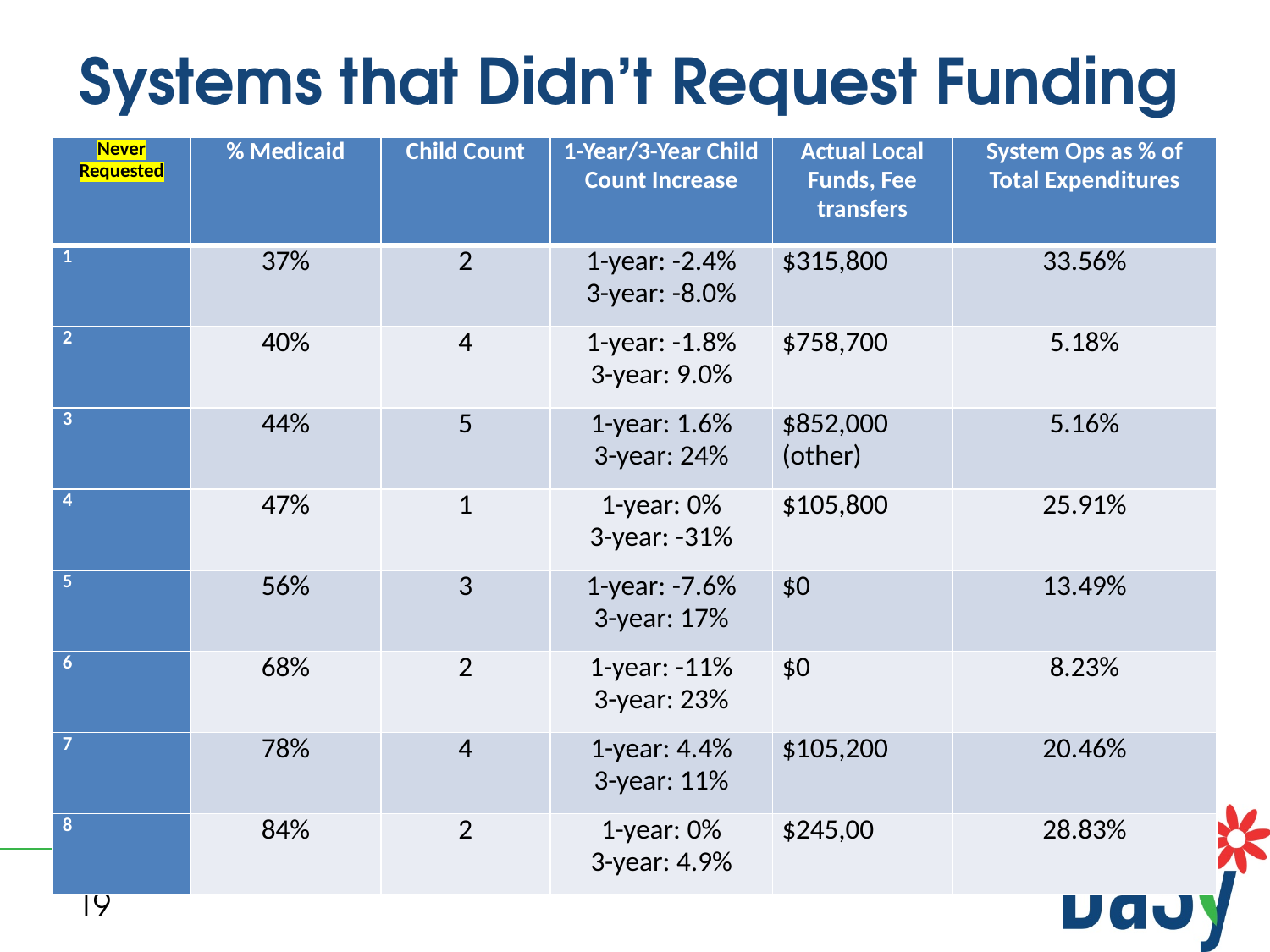

# Systems that Didn’t Request Funding
| Never Requested | % Medicaid | Child Count | 1-Year/3-Year Child Count Increase | Actual Local Funds, Fee transfers | System Ops as % of Total Expenditures |
| --- | --- | --- | --- | --- | --- |
| 1 | 37% | 2 | 1-year: -2.4% 3-year: -8.0% | $315,800 | 33.56% |
| 2 | 40% | 4 | 1-year: -1.8% 3-year: 9.0% | $758,700 | 5.18% |
| 3 | 44% | 5 | 1-year: 1.6% 3-year: 24% | $852,000 (other) | 5.16% |
| 4 | 47% | 1 | 1-year: 0% 3-year: -31% | $105,800 | 25.91% |
| 5 | 56% | 3 | 1-year: -7.6% 3-year: 17% | $0 | 13.49% |
| 6 | 68% | 2 | 1-year: -11% 3-year: 23% | $0 | 8.23% |
| 7 | 78% | 4 | 1-year: 4.4% 3-year: 11% | $105,200 | 20.46% |
| 8 | 84% | 2 | 1-year: 0% 3-year: 4.9% | $245,00 | 28.83% |
19